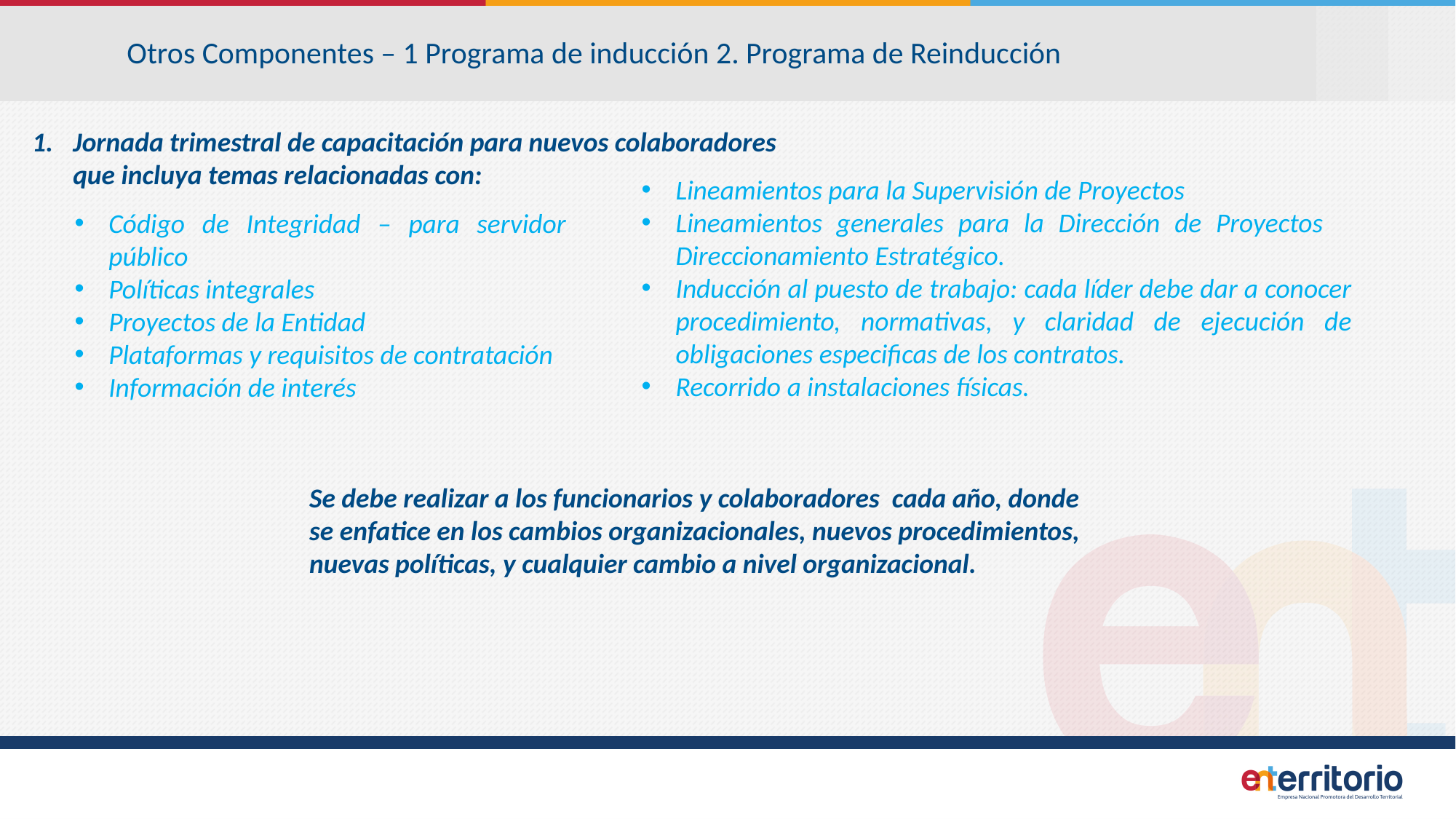

Otros Componentes – 1 Programa de inducción 2. Programa de Reinducción
Jornada trimestral de capacitación para nuevos colaboradores  que incluya temas relacionadas con:
Lineamientos para la Supervisión de Proyectos
Lineamientos generales para la Dirección de Proyectos   Direccionamiento Estratégico.
Inducción al puesto de trabajo: cada líder debe dar a conocer procedimiento, normativas, y claridad de ejecución de obligaciones especificas de los contratos.
Recorrido a instalaciones físicas.
Código de Integridad – para servidor público
Políticas integrales
Proyectos de la Entidad
Plataformas y requisitos de contratación
Información de interés
Se debe realizar a los funcionarios y colaboradores  cada año, donde se enfatice en los cambios organizacionales, nuevos procedimientos, nuevas políticas, y cualquier cambio a nivel organizacional.